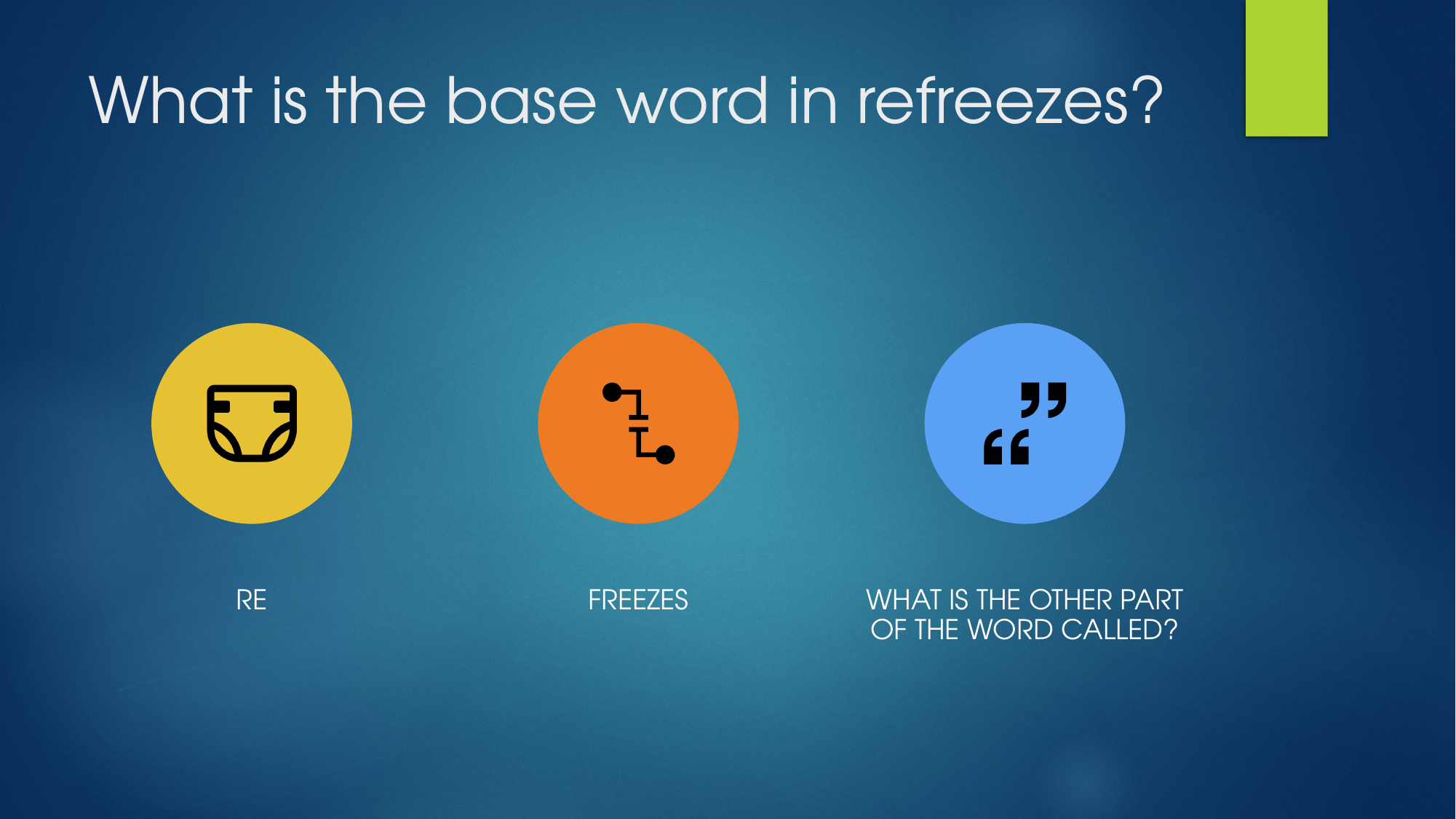

# What is the base word in refreezes?
Re
Freezes
What is the other part of the word called?